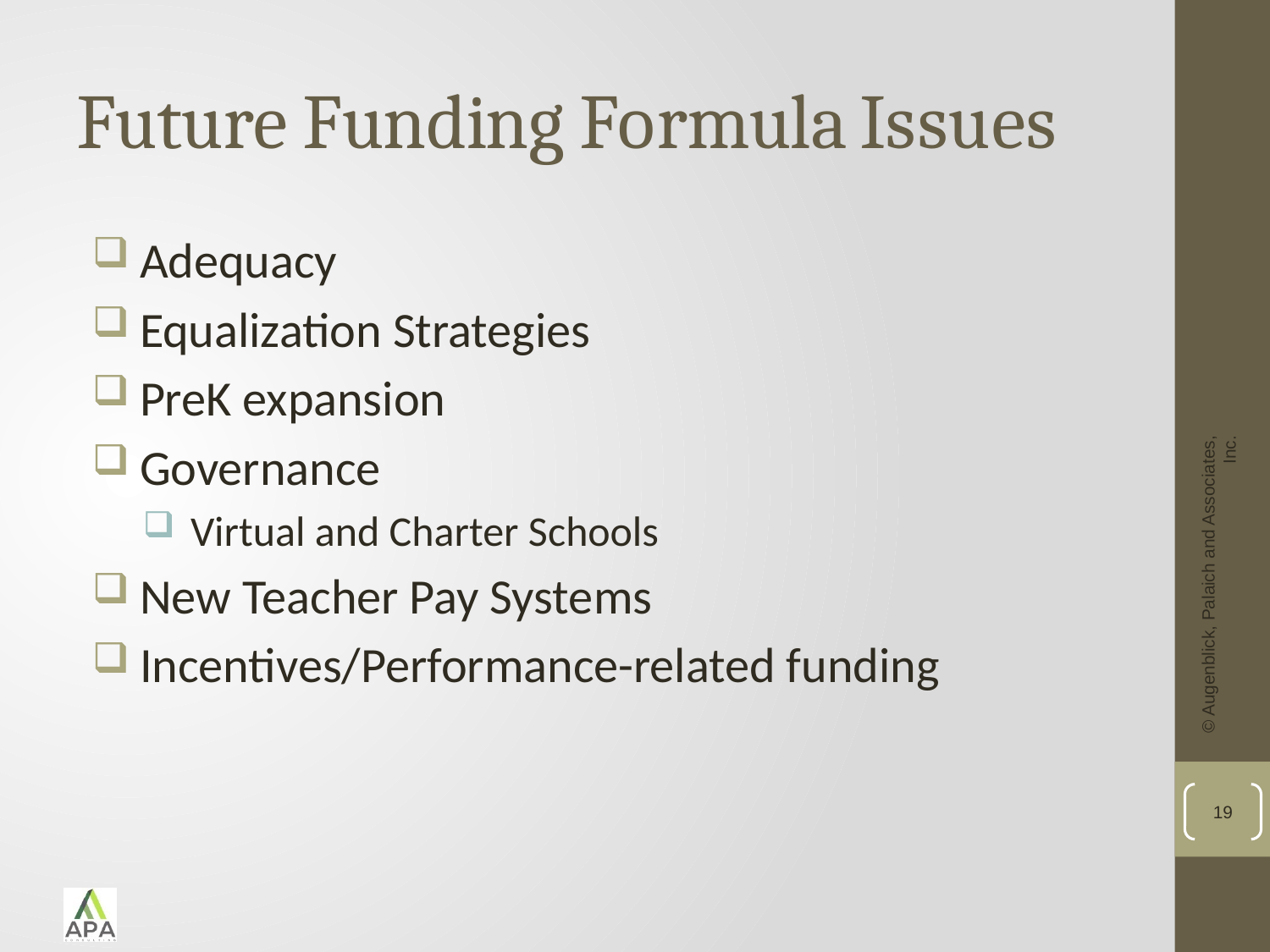

# Future Funding Formula Issues
Adequacy
Equalization Strategies
PreK expansion
Governance
Virtual and Charter Schools
New Teacher Pay Systems
Incentives/Performance-related funding

© Augenblick, Palaich and Associates, Inc.
19